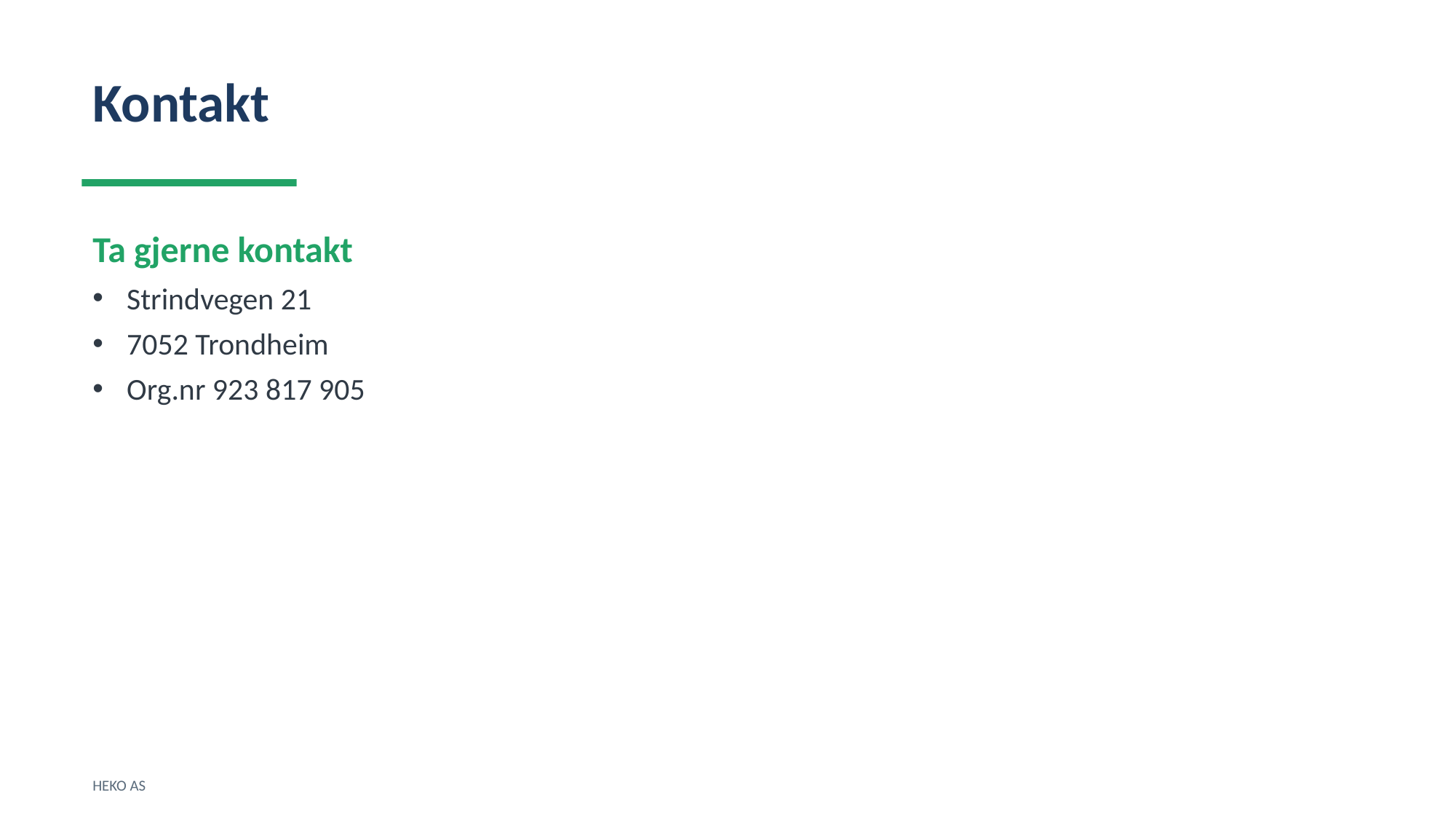

Kontakt

Ta gjerne kontakt
Strindvegen 21
7052 Trondheim
Org.nr 923 817 905
HEKO AS